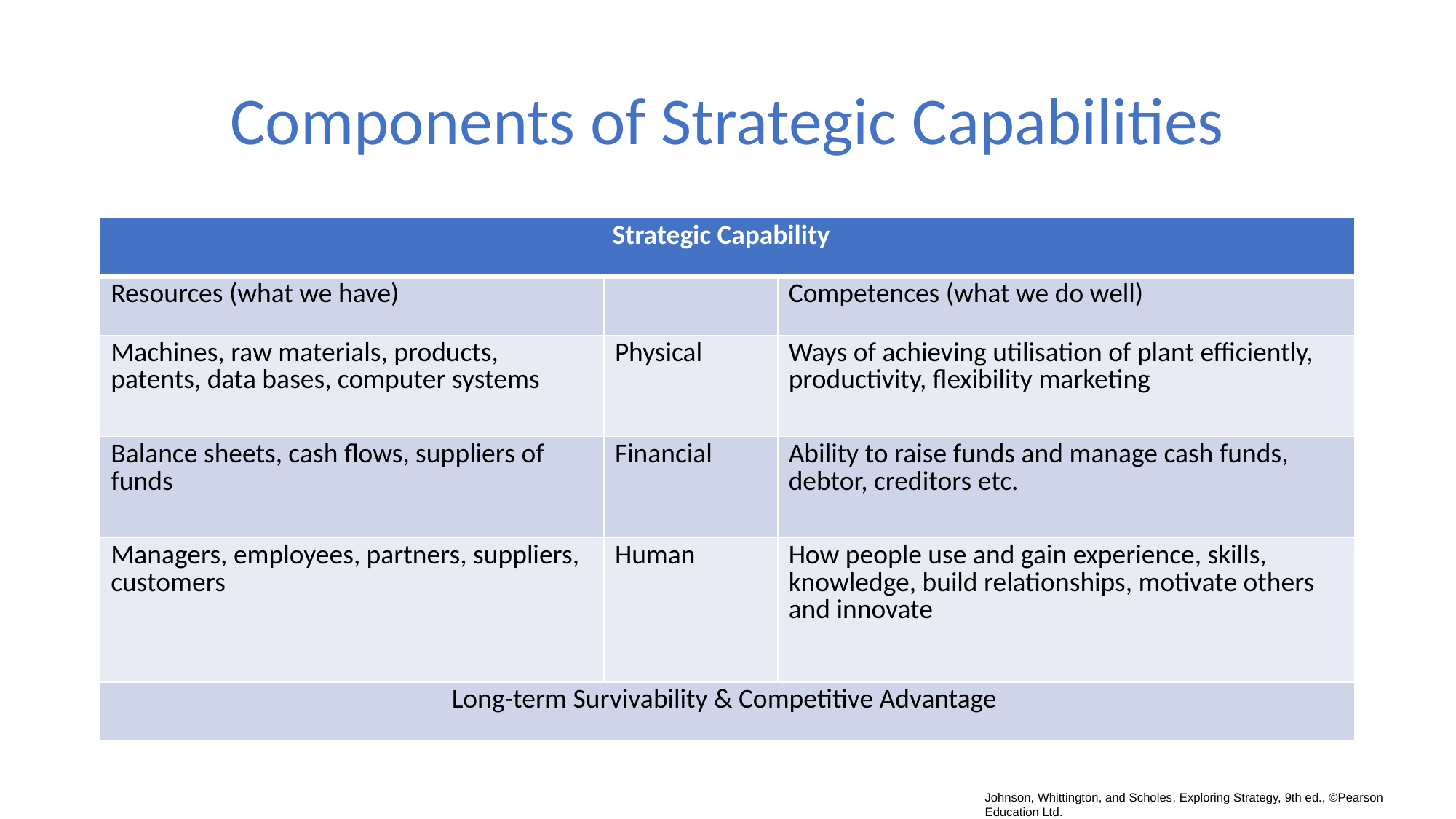

# Components of Strategic Capabilities
| Strategic Capability |  | Strategic Capability |
| --- | --- | --- |
| Resources (what we have) |  | Competences (what we do well) |
| Machines, raw materials, products, patents, data bases, computer systems | Physical | Ways of achieving utilisation of plant efficiently, productivity, flexibility marketing |
| Balance sheets, cash flows, suppliers of funds | Financial | Ability to raise funds and manage cash funds, debtor, creditors etc. |
| Managers, employees, partners, suppliers, customers | Human | How people use and gain experience, skills, knowledge, build relationships, motivate others and innovate |
| Long-term Survivability & Competitive Advantage |  | Long-term Survivability and Competitive Advantage |
Johnson, Whittington, and Scholes, Exploring Strategy, 9th ed., ©Pearson Education Ltd.